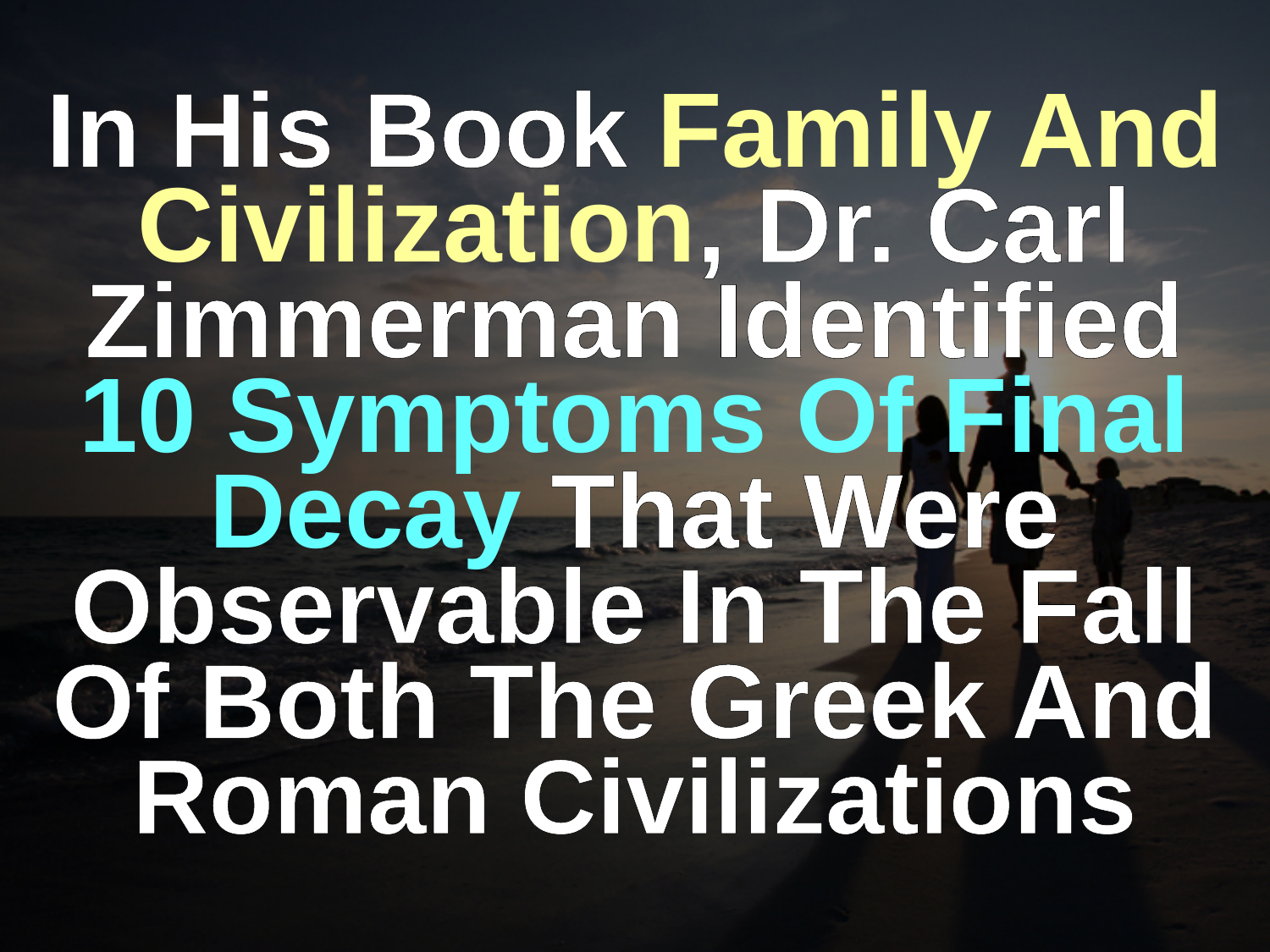

In His Book Family And Civilization, Dr. Carl Zimmerman Identified
10 Symptoms Of Final Decay That Were Observable In The Fall Of Both The Greek And Roman Civilizations